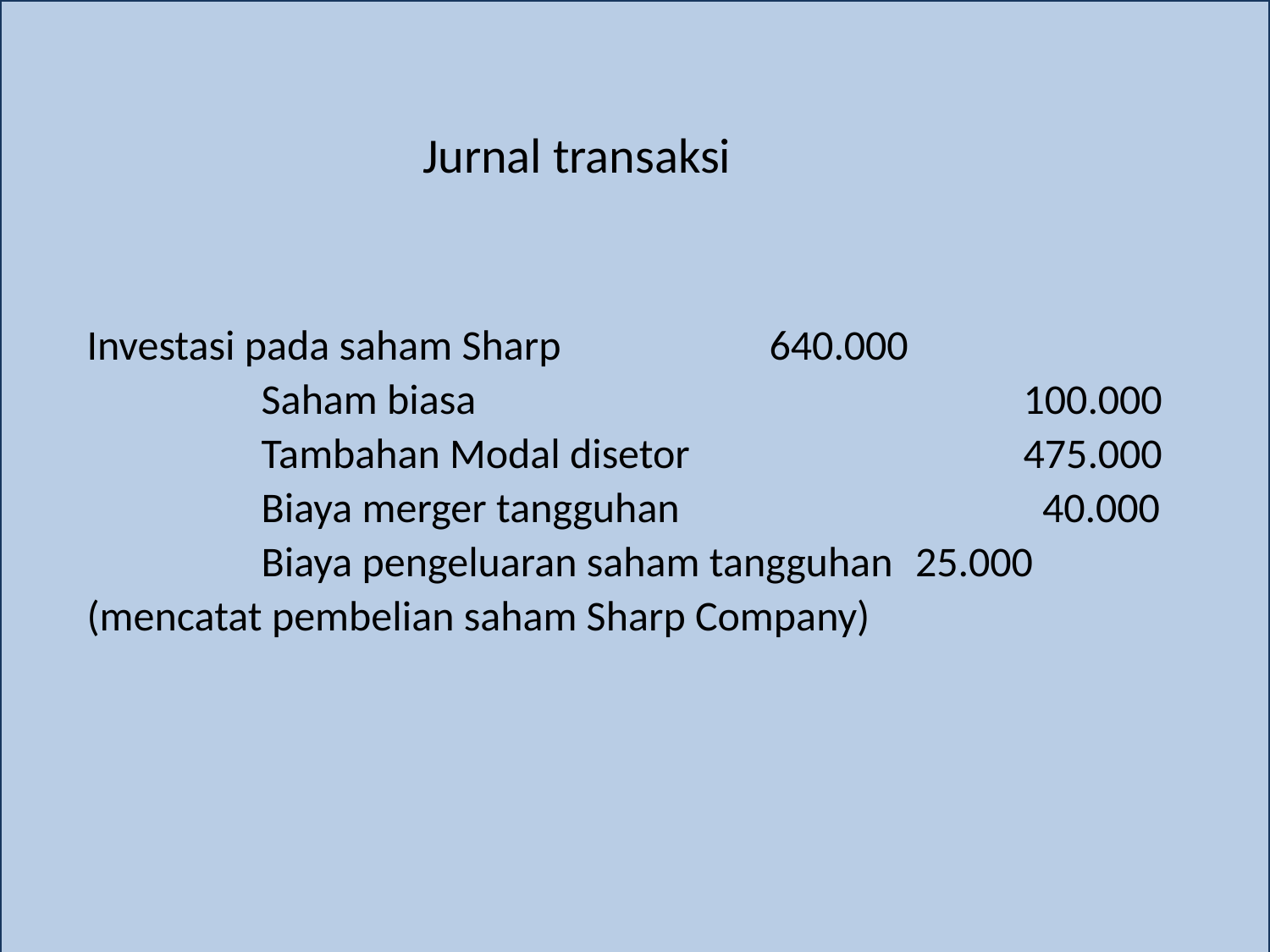

# Jurnal transaksi
Investasi pada saham Sharp		640.000
 		Saham biasa					100.000
		Tambahan Modal disetor			475.000
		Biaya merger tangguhan			  40.000
		Biaya pengeluaran saham tangguhan	  25.000
(mencatat pembelian saham Sharp Company)